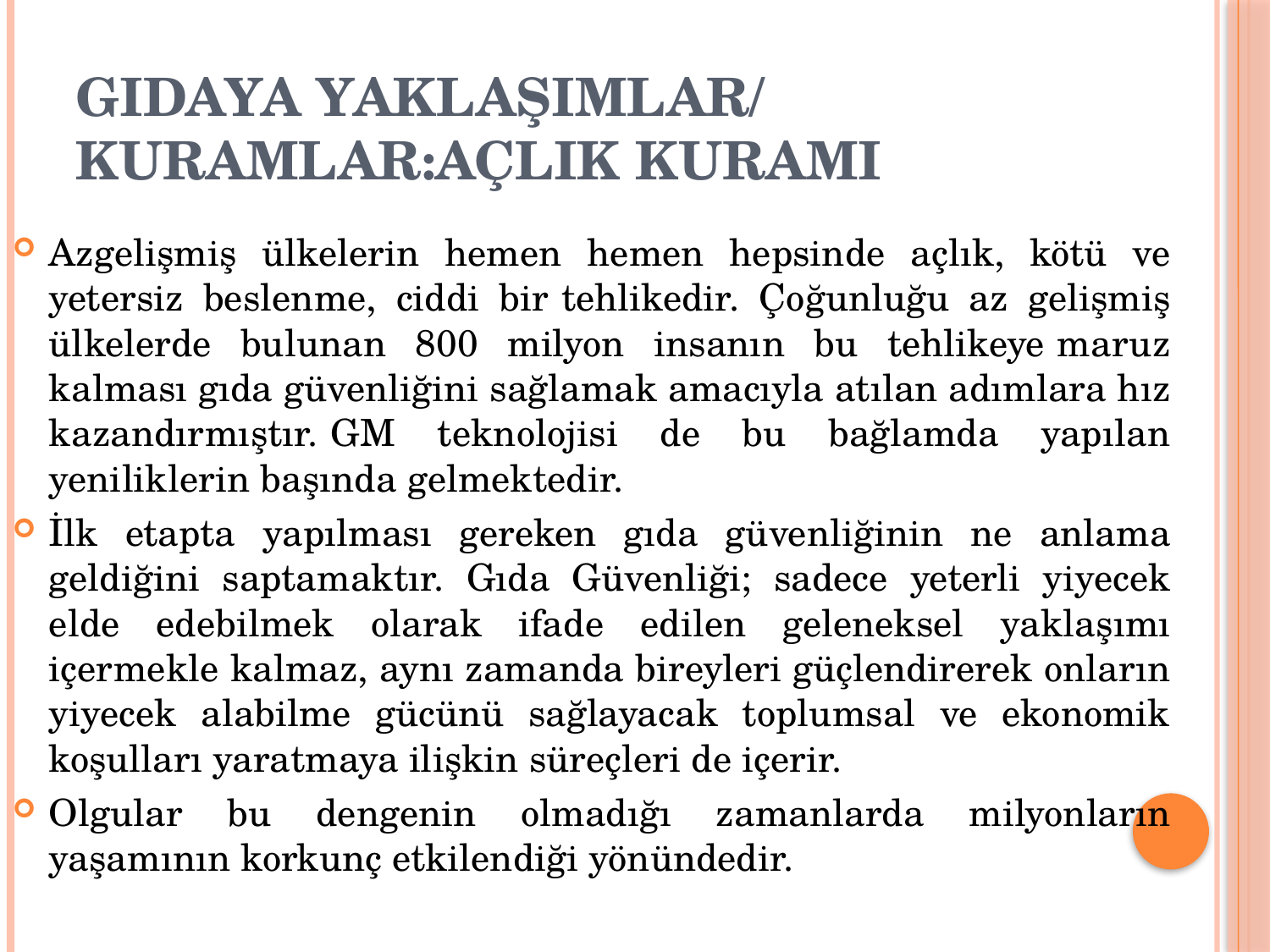

# GIDAYA YAKLAŞIMLAR/ KURAMLAR:AÇLIK KURAMI
Azgelişmiş ülkelerin hemen hemen hepsinde açlık, kötü ve yetersiz beslenme, ciddi bir tehlikedir. Çoğunluğu az gelişmiş ülkelerde bulunan 800 milyon insanın bu tehlikeye maruz kalması gıda güvenliğini sağlamak amacıyla atılan adımlara hız kazandırmıştır. GM teknolojisi de bu bağlamda yapılan yeniliklerin başında gelmektedir.
İlk etapta yapılması gereken gıda güvenliğinin ne anlama geldiğini saptamaktır. Gıda Güvenliği; sadece yeterli yiyecek elde edebilmek olarak ifade edilen geleneksel yaklaşımı içermekle kalmaz, aynı zamanda bireyleri güçlendirerek onların yiyecek alabilme gücünü sağlayacak toplumsal ve ekonomik koşulları yaratmaya ilişkin süreçleri de içerir.
Olgular bu dengenin olmadığı zamanlarda milyonların yaşamının korkunç etkilendiği yönündedir.